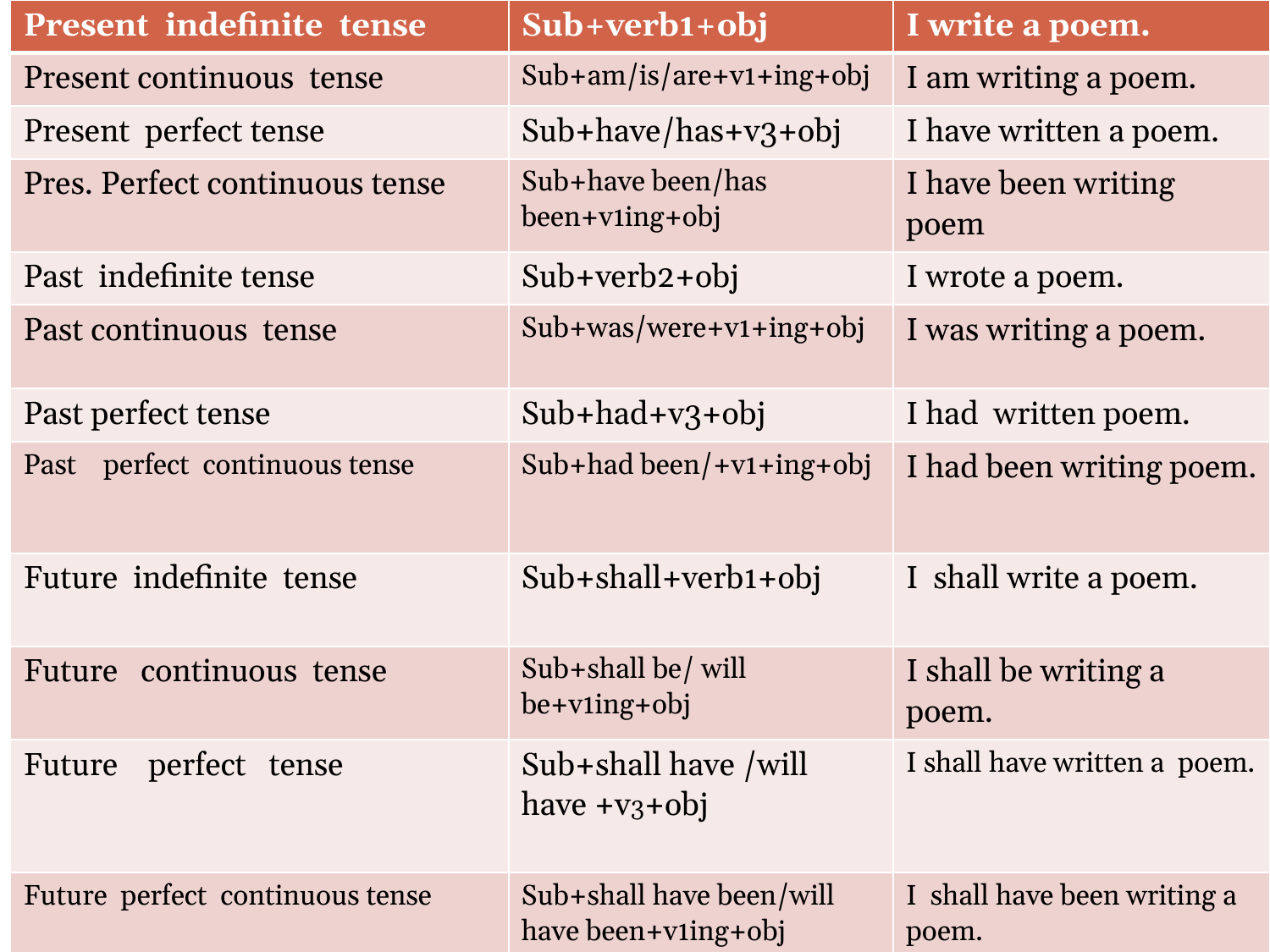

| Present indefinite tense | Sub+verb1+obj | I write a poem. |
| --- | --- | --- |
| Present continuous tense | Sub+am/is/are+v1+ing+obj | I am writing a poem. |
| Present perfect tense | Sub+have/has+v3+obj | I have written a poem. |
| Pres. Perfect continuous tense | Sub+have been/has been+v1ing+obj | I have been writing poem |
| Past indefinite tense | Sub+verb2+obj | I wrote a poem. |
| Past continuous tense | Sub+was/were+v1+ing+obj | I was writing a poem. |
| Past perfect tense | Sub+had+v3+obj | I had written poem. |
| Past perfect continuous tense | Sub+had been/+v1+ing+obj | I had been writing poem. |
| Future indefinite tense | Sub+shall+verb1+obj | I shall write a poem. |
| Future continuous tense | Sub+shall be/ will be+v1ing+obj | I shall be writing a poem. |
| Future perfect tense | Sub+shall have /will have +v3+obj | I shall have written a poem. |
| Future perfect continuous tense | Sub+shall have been/will have been+v1ing+obj | I shall have been writing a poem. |